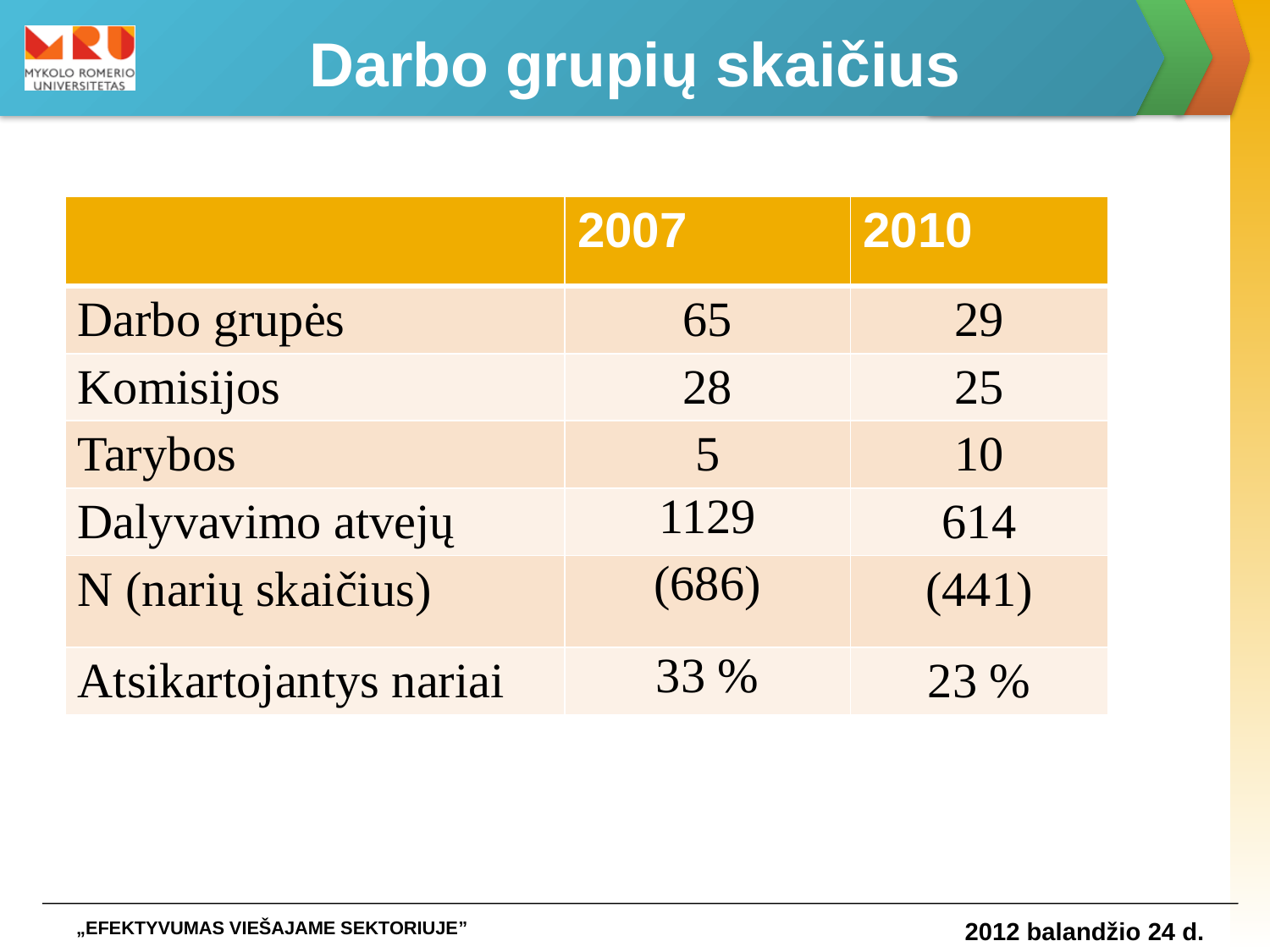

# Darbo grupių skaičius
|  | 2007 | 2010 |
| --- | --- | --- |
| Darbo grupės | 65 | 29 |
| Komisijos | 28 | 25 |
| Tarybos | 5 | 10 |
| Dalyvavimo atvejų | 1129 | 614 |
| N (narių skaičius) | (686) | (441) |
| Atsikartojantys nariai | 33 % | 23 % |
„EFEKTYVUMAS VIEŠAJAME SEKTORIUJE”
2012 balandžio 24 d.